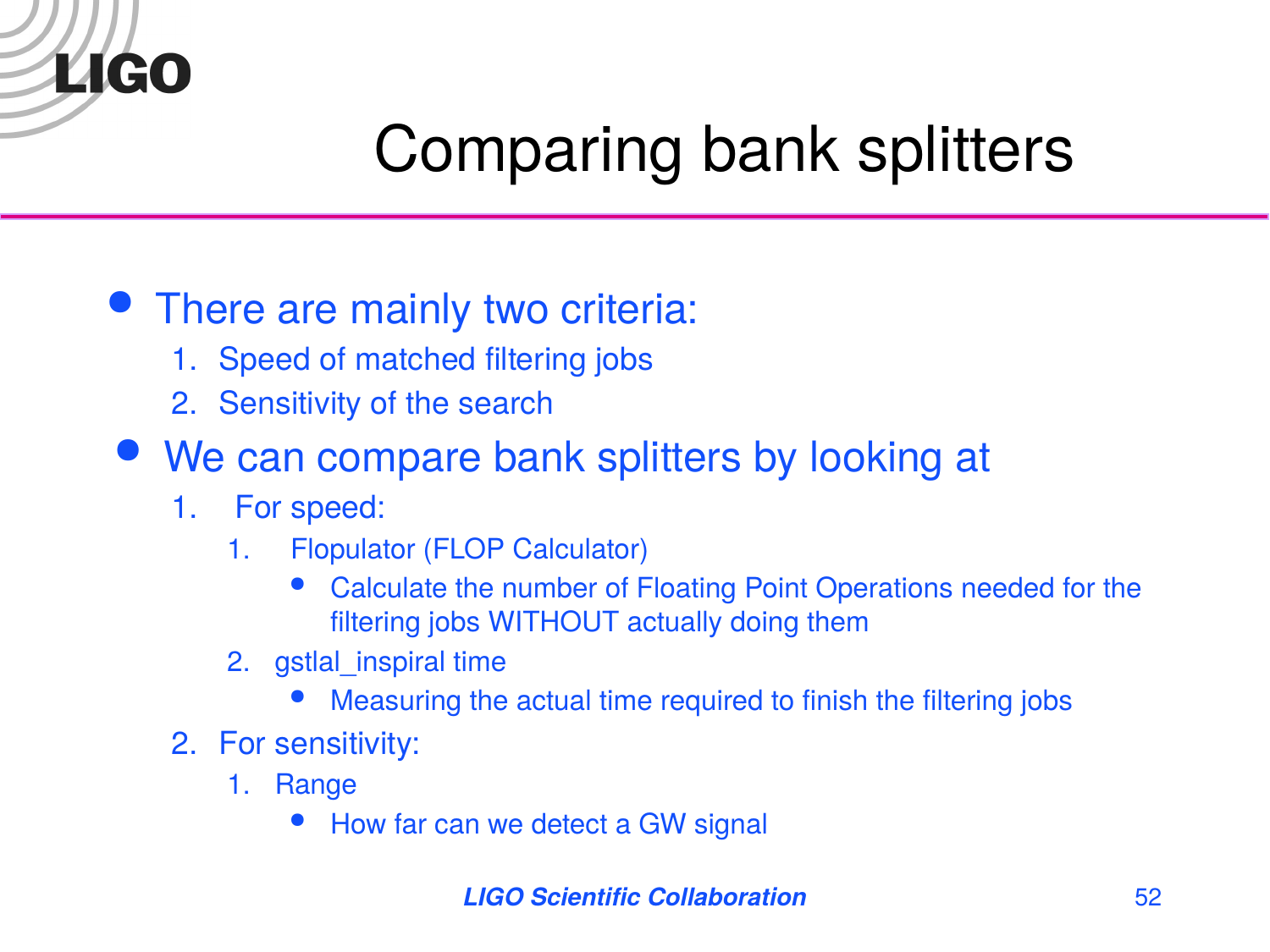

# Comparing bank splitters
There are mainly two criteria:
Speed of matched filtering jobs
Sensitivity of the search
We can compare bank splitters by looking at
For speed:
Flopulator (FLOP Calculator)
Calculate the number of Floating Point Operations needed for the filtering jobs WITHOUT actually doing them
gstlal_inspiral time
Measuring the actual time required to finish the filtering jobs
For sensitivity:
Range
How far can we detect a GW signal
LIGO Scientific Collaboration
52